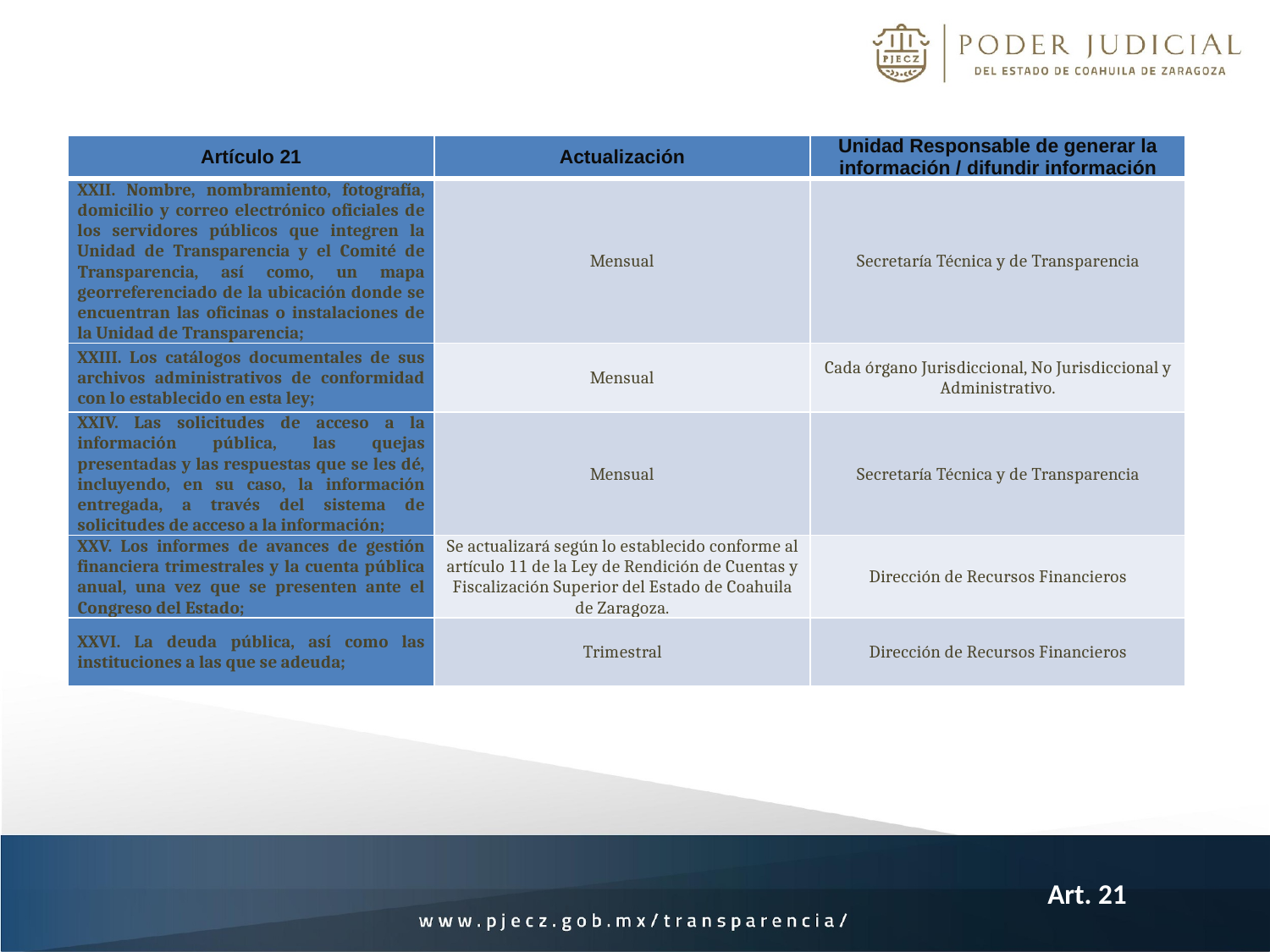

| Artículo 21 | Actualización | Unidad Responsable de generar la información / difundir información |
| --- | --- | --- |
| XXII. Nombre, nombramiento, fotografía, domicilio y correo electrónico oficiales de los servidores públicos que integren la Unidad de Transparencia y el Comité de Transparencia, así como, un mapa georreferenciado de la ubicación donde se encuentran las oficinas o instalaciones de la Unidad de Transparencia; | Mensual | Secretaría Técnica y de Transparencia |
| XXIII. Los catálogos documentales de sus archivos administrativos de conformidad con lo establecido en esta ley; | Mensual | Cada órgano Jurisdiccional, No Jurisdiccional y Administrativo. |
| XXIV. Las solicitudes de acceso a la información pública, las quejas presentadas y las respuestas que se les dé, incluyendo, en su caso, la información entregada, a través del sistema de solicitudes de acceso a la información; | Mensual | Secretaría Técnica y de Transparencia |
| XXV. Los informes de avances de gestión financiera trimestrales y la cuenta pública anual, una vez que se presenten ante el Congreso del Estado; | Se actualizará según lo establecido conforme al artículo 11 de la Ley de Rendición de Cuentas y Fiscalización Superior del Estado de Coahuila de Zaragoza. | Dirección de Recursos Financieros |
| XXVI. La deuda pública, así como las instituciones a las que se adeuda; | Trimestral | Dirección de Recursos Financieros |
Art. 21